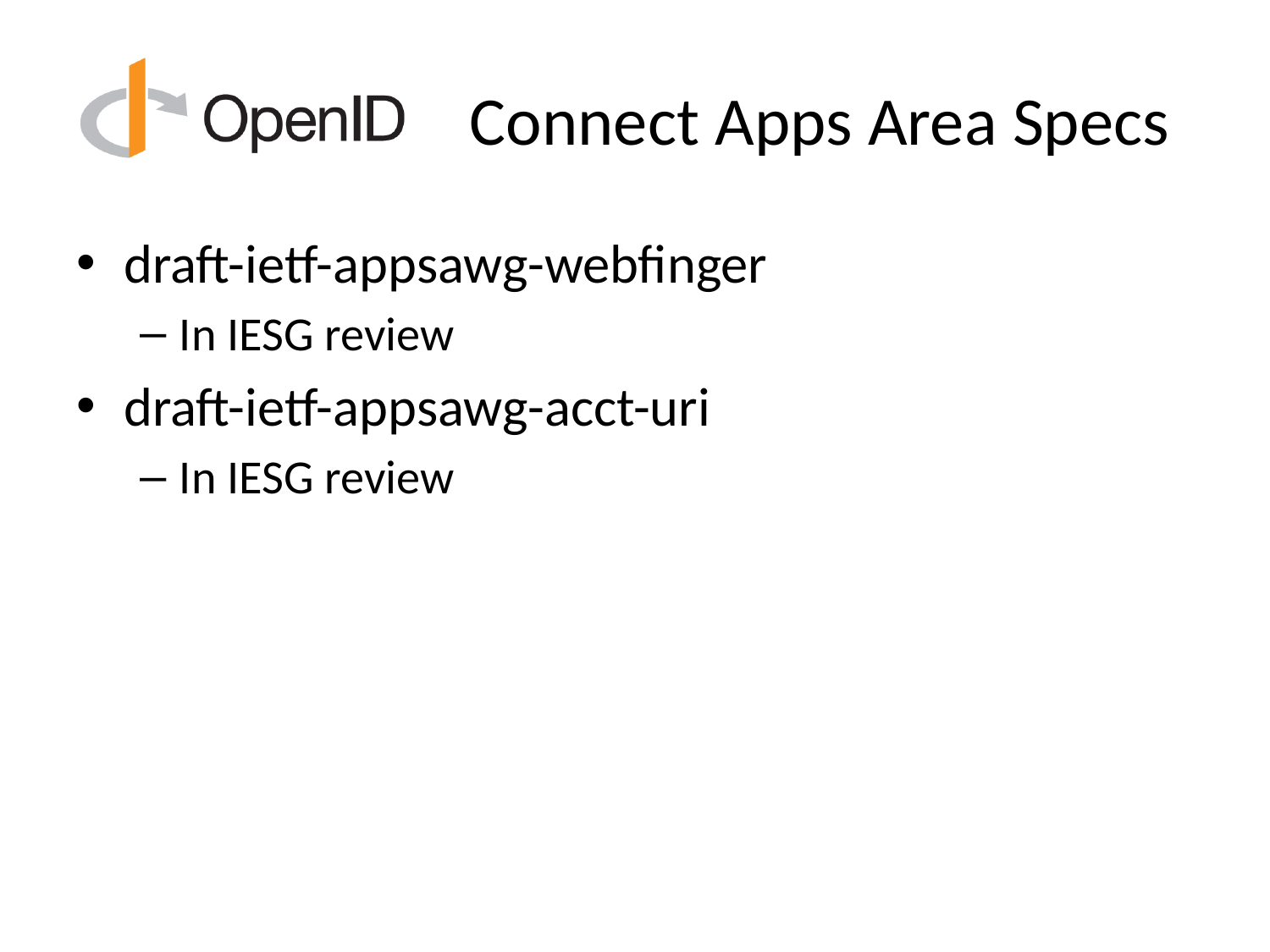

# Connect Apps Area Specs
draft-ietf-appsawg-webfinger
In IESG review
draft-ietf-appsawg-acct-uri
In IESG review